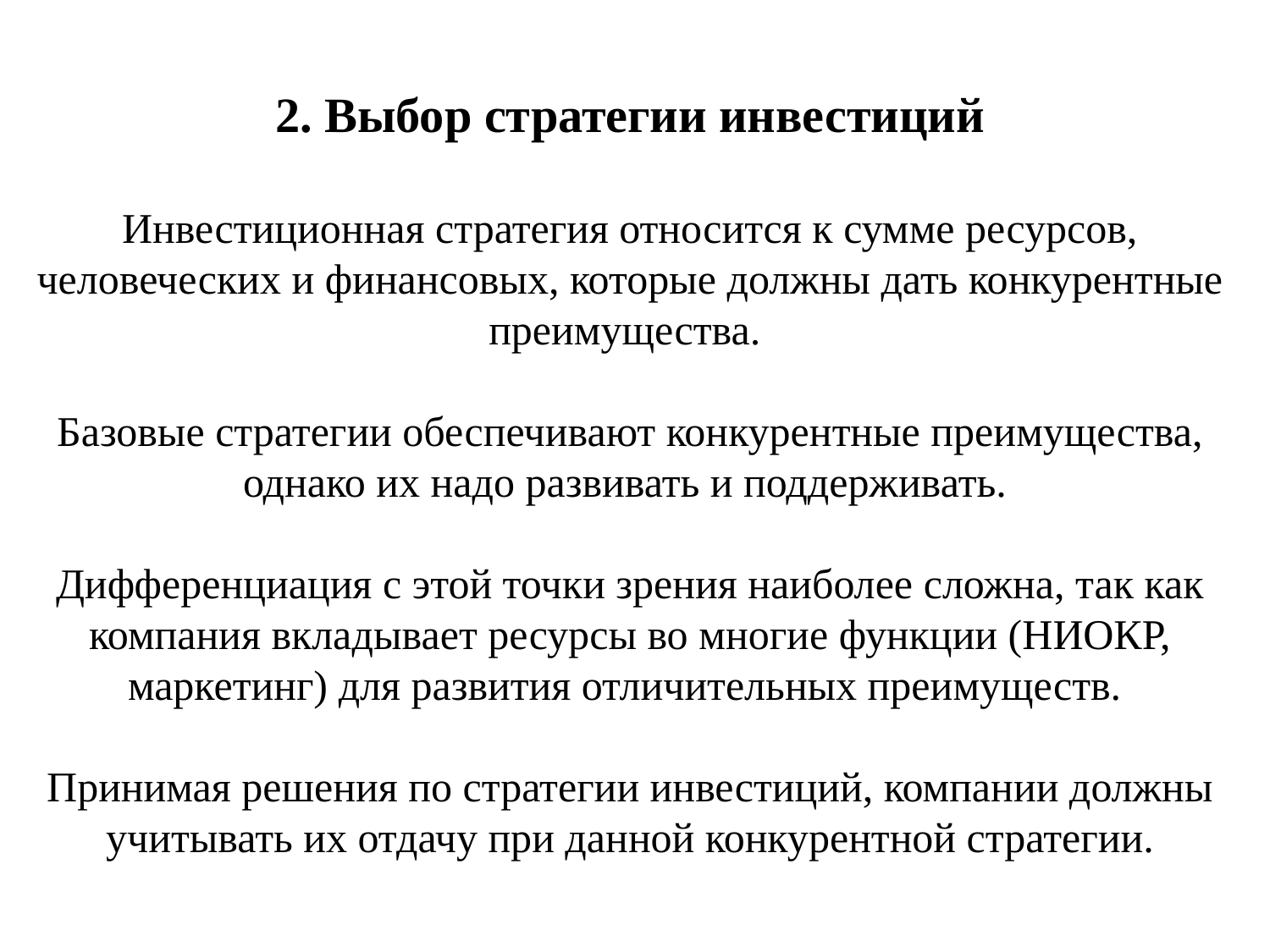

# 2. Выбор стратегии инвестиций Инвестиционная стратегия относится к сумме ресурсов, человеческих и финансовых, которые должны дать конкурентные преимущества. Базовые стратегии обеспечивают конкурентные преимущества, однако их надо развивать и поддерживать. Дифференциация с этой точки зрения наиболее сложна, так как компания вкладывает ресурсы во многие функции (НИОКР, маркетинг) для развития отличительных преимуществ. Принимая решения по стратегии инвестиций, компании должны учитывать их отдачу при данной конкурентной стратегии.